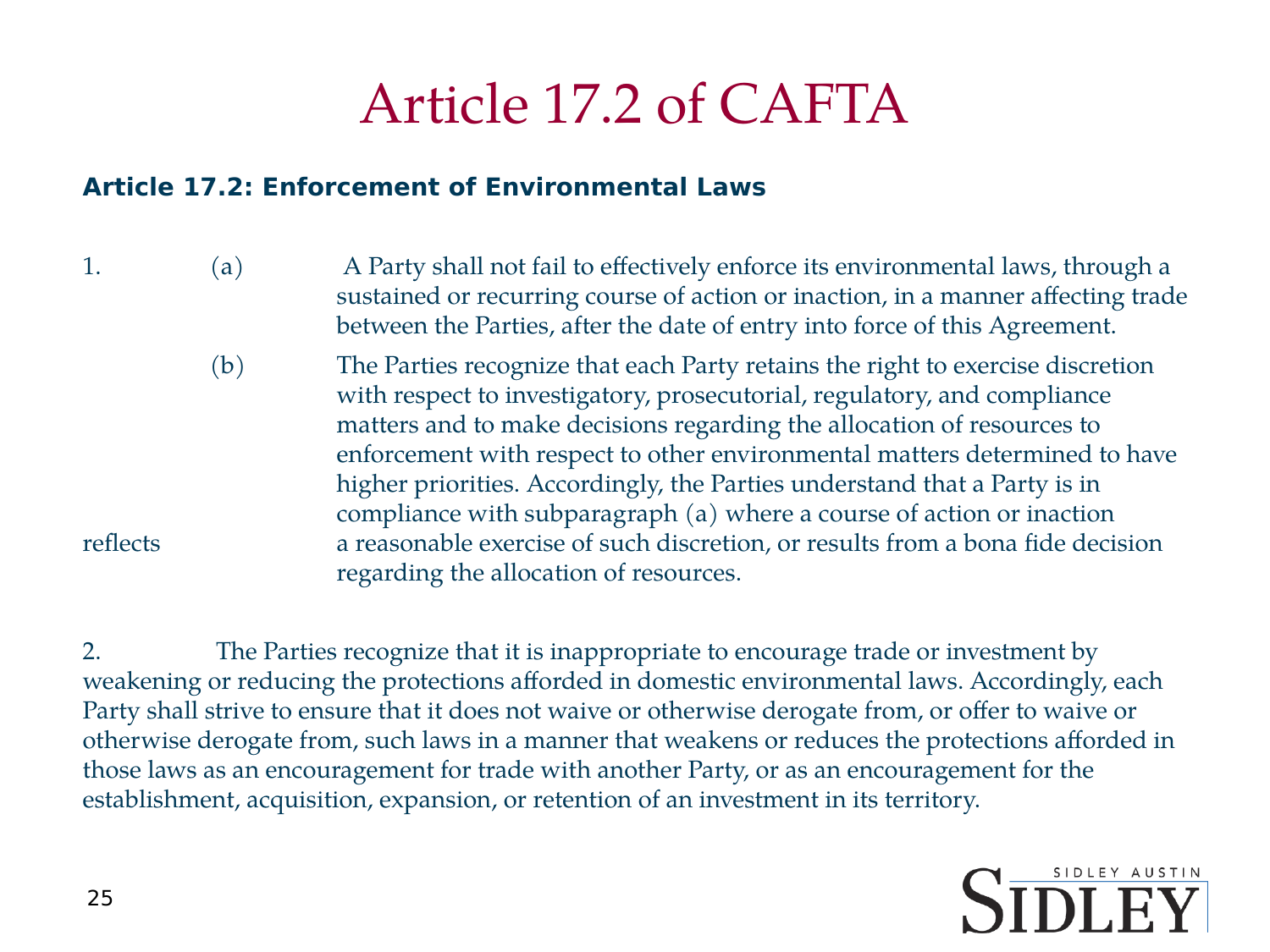

# Article 17.2 of CAFTA
Article 17.2: Enforcement of Environmental Laws

1. 	(a)	 A Party shall not fail to effectively enforce its environmental laws, through a 		sustained or recurring course of action or inaction, in a manner affecting trade 		between the Parties, after the date of entry into force of this Agreement.
	(b) 	The Parties recognize that each Party retains the right to exercise discretion 		with respect to investigatory, prosecutorial, regulatory, and compliance 		matters and to make decisions regarding the allocation of resources to 		enforcement with respect to other environmental matters determined to have 		higher priorities. Accordingly, the Parties understand that a Party is in 		compliance with subparagraph (a) where a course of action or inaction reflects 		a reasonable exercise of such discretion, or results from a bona fide decision 		regarding the allocation of resources.

2.	 The Parties recognize that it is inappropriate to encourage trade or investment by weakening or reducing the protections afforded in domestic environmental laws. Accordingly, each Party shall strive to ensure that it does not waive or otherwise derogate from, or offer to waive or otherwise derogate from, such laws in a manner that weakens or reduces the protections afforded in those laws as an encouragement for trade with another Party, or as an encouragement for the establishment, acquisition, expansion, or retention of an investment in its territory.
25